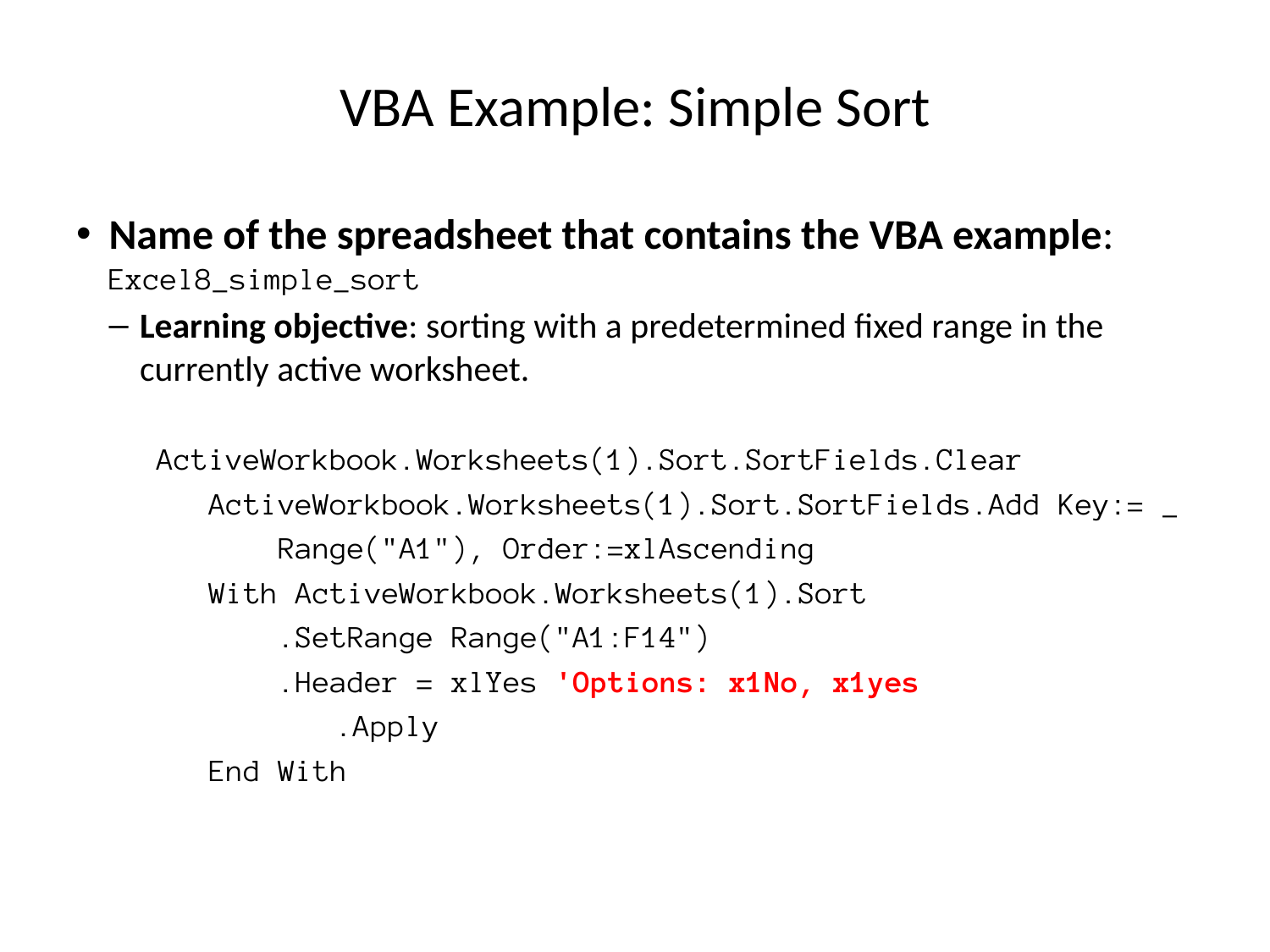

# VBA Example: Simple Sort
Name of the spreadsheet that contains the VBA example: Excel8_simple_sort
Learning objective: sorting with a predetermined fixed range in the currently active worksheet.

 ActiveWorkbook.Worksheets(1).Sort.SortFields.Clear
    ActiveWorkbook.Worksheets(1).Sort.SortFields.Add Key:= _
        Range("A1"), Order:=xlAscending
    With ActiveWorkbook.Worksheets(1).Sort
        .SetRange Range("A1:F14")
        .Header = xlYes 'Options: x1No, x1yes
	    .Apply
    End With